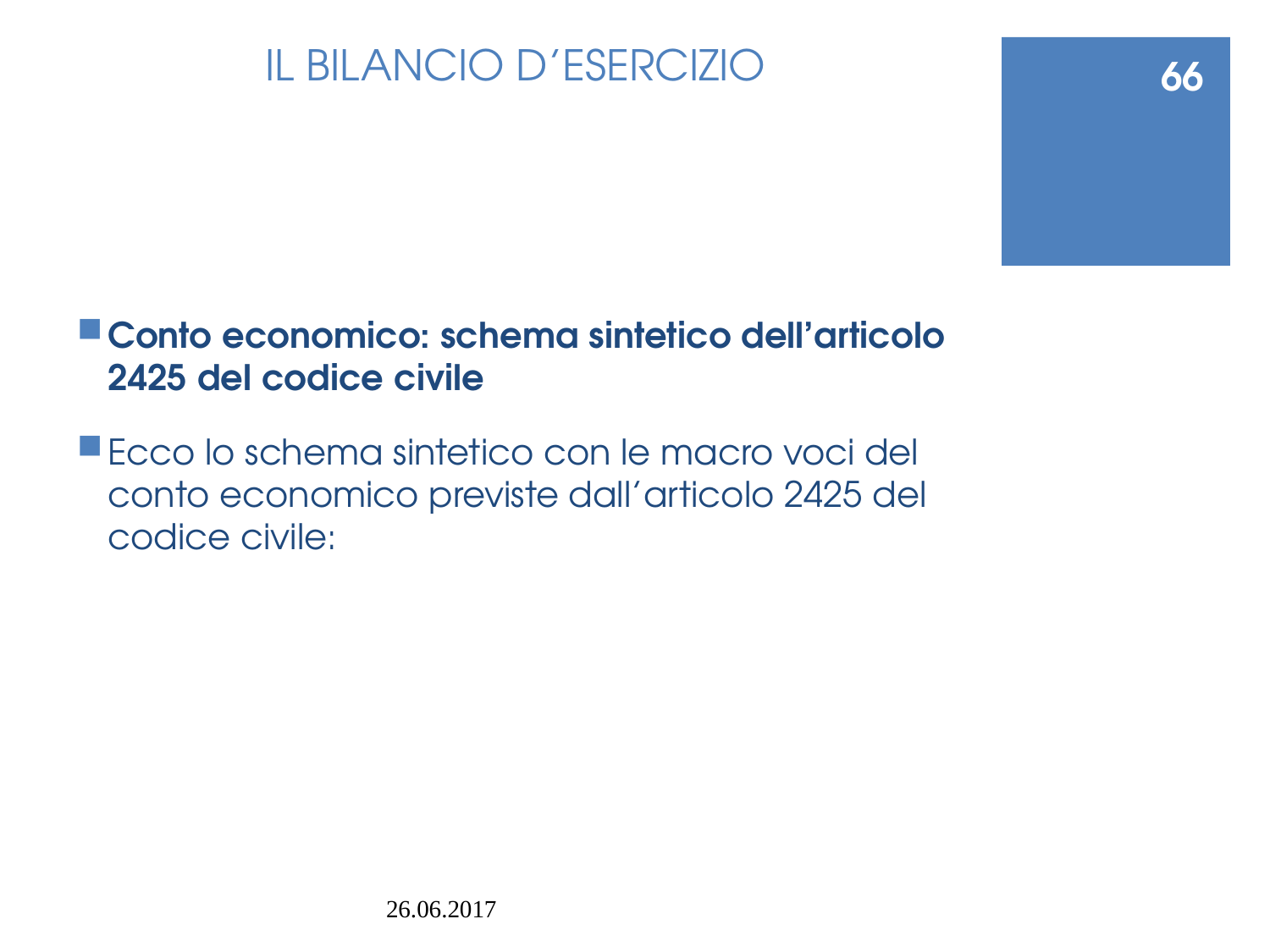

66
# IL BILANCIO D’ESERCIZIO
Conto economico: schema sintetico dell’articolo 2425 del codice civile
Ecco lo schema sintetico con le macro voci del conto economico previste dall’articolo 2425 del codice civile:

26.06.2017